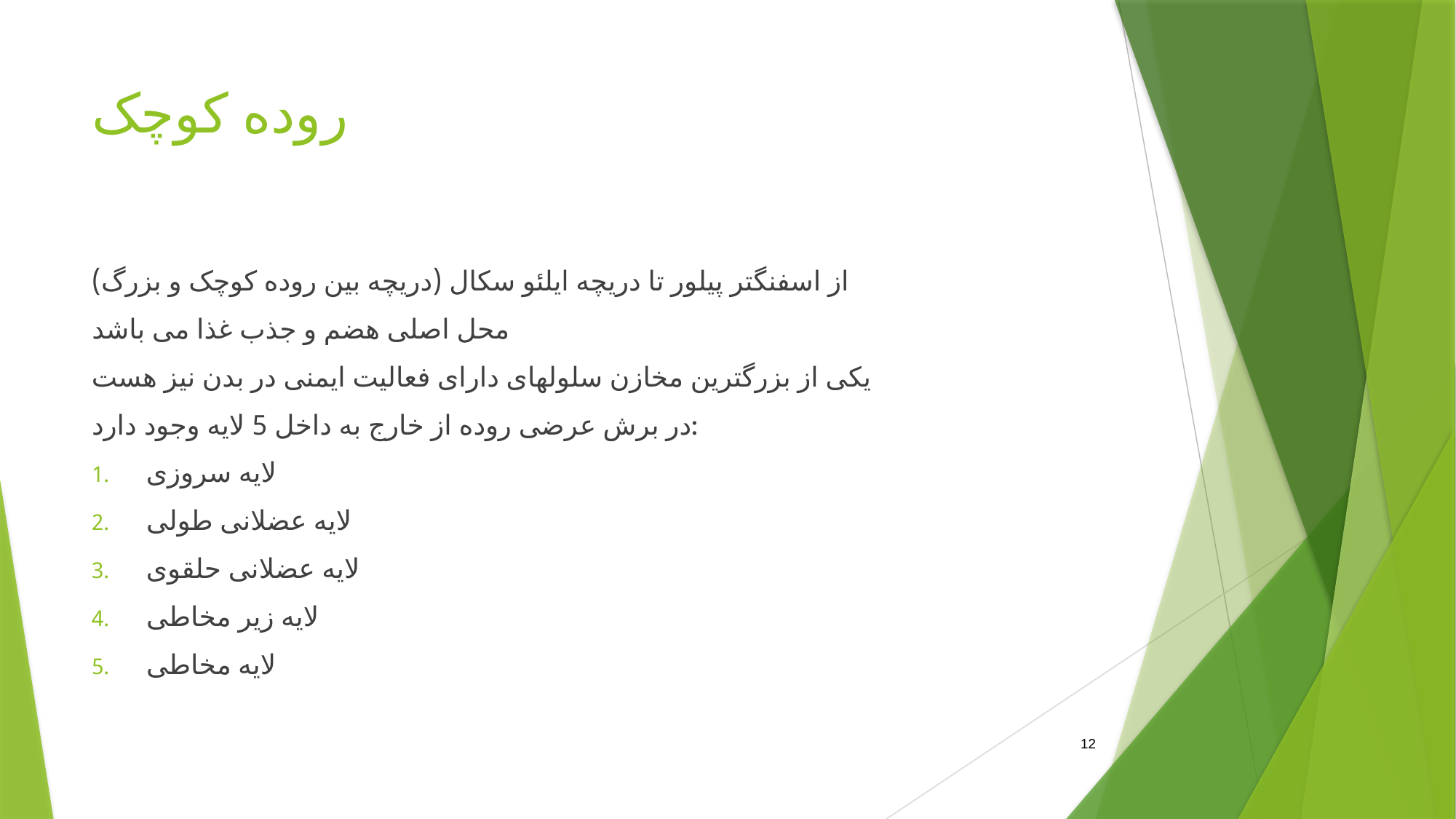

# روده کوچک
از اسفنگتر پیلور تا دریچه ایلئو سکال (دریچه بین روده کوچک و بزرگ)
محل اصلی هضم و جذب غذا می باشد
یکی از بزرگترین مخازن سلولهای دارای فعالیت ایمنی در بدن نیز هست
در برش عرضی روده از خارج به داخل 5 لایه وجود دارد:
لایه سروزی
لایه عضلانی طولی
لایه عضلانی حلقوی
لایه زیر مخاطی
لایه مخاطی
12